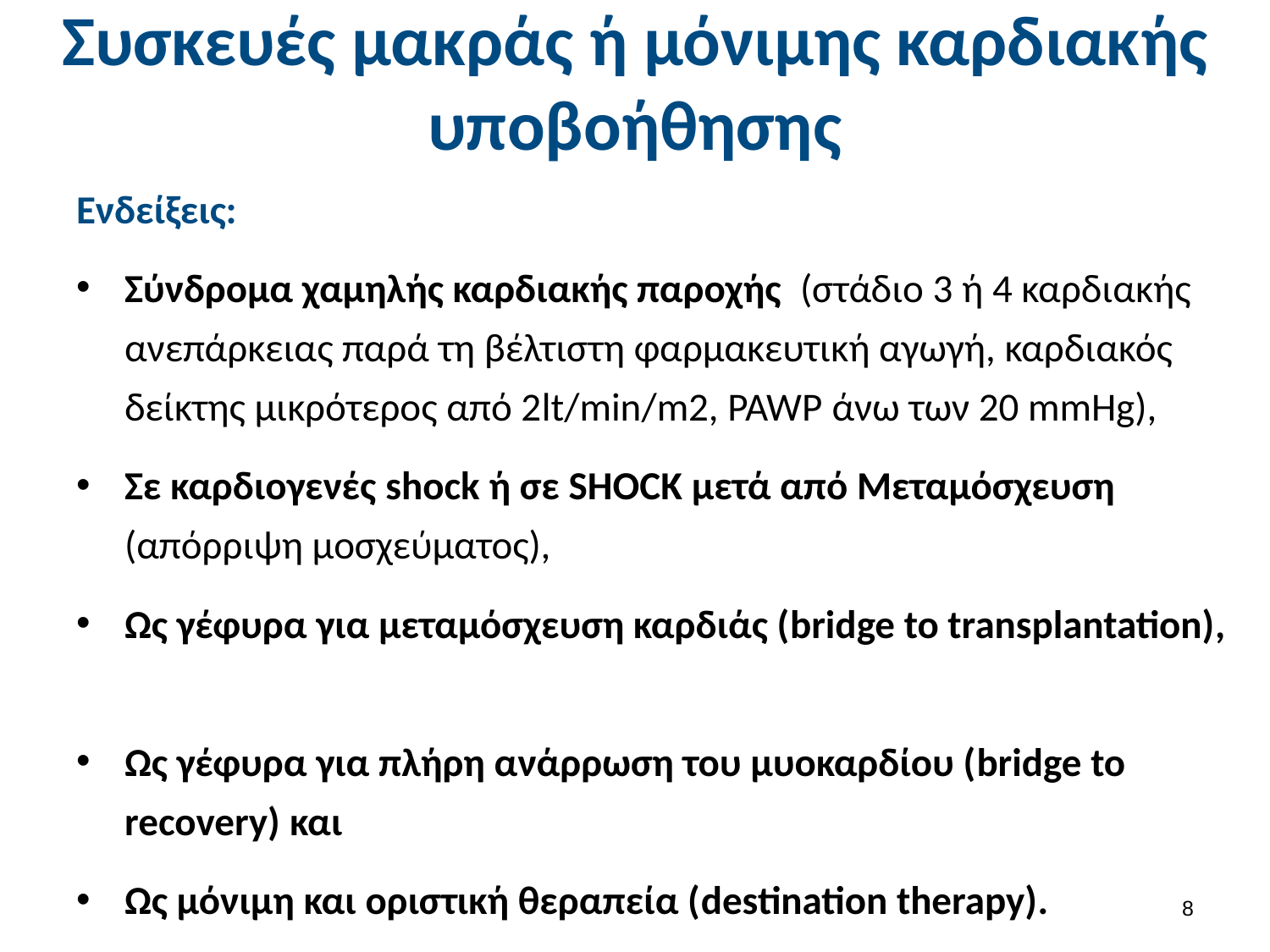

# Συσκευές μακράς ή μόνιμης καρδιακής υποβοήθησης
Ενδείξεις:
Σύνδρομα χαμηλής καρδιακής παροχής  (στάδιο 3 ή 4 καρδιακής ανεπάρκειας παρά τη βέλτιστη φαρμακευτική αγωγή, καρδιακός δείκτης μικρότερος από 2lt/min/m2, PAWP άνω των 20 mmHg),
Σε καρδιογενές shock ή σε SHOCK μετά από Μεταμόσχευση (απόρριψη μοσχεύματος),
Ως γέφυρα για μεταμόσχευση καρδιάς (bridge to transplantation),
Ως γέφυρα για πλήρη ανάρρωση του μυοκαρδίου (bridge to recovery) και
Ως μόνιμη και οριστική θεραπεία (destination therapy).
8